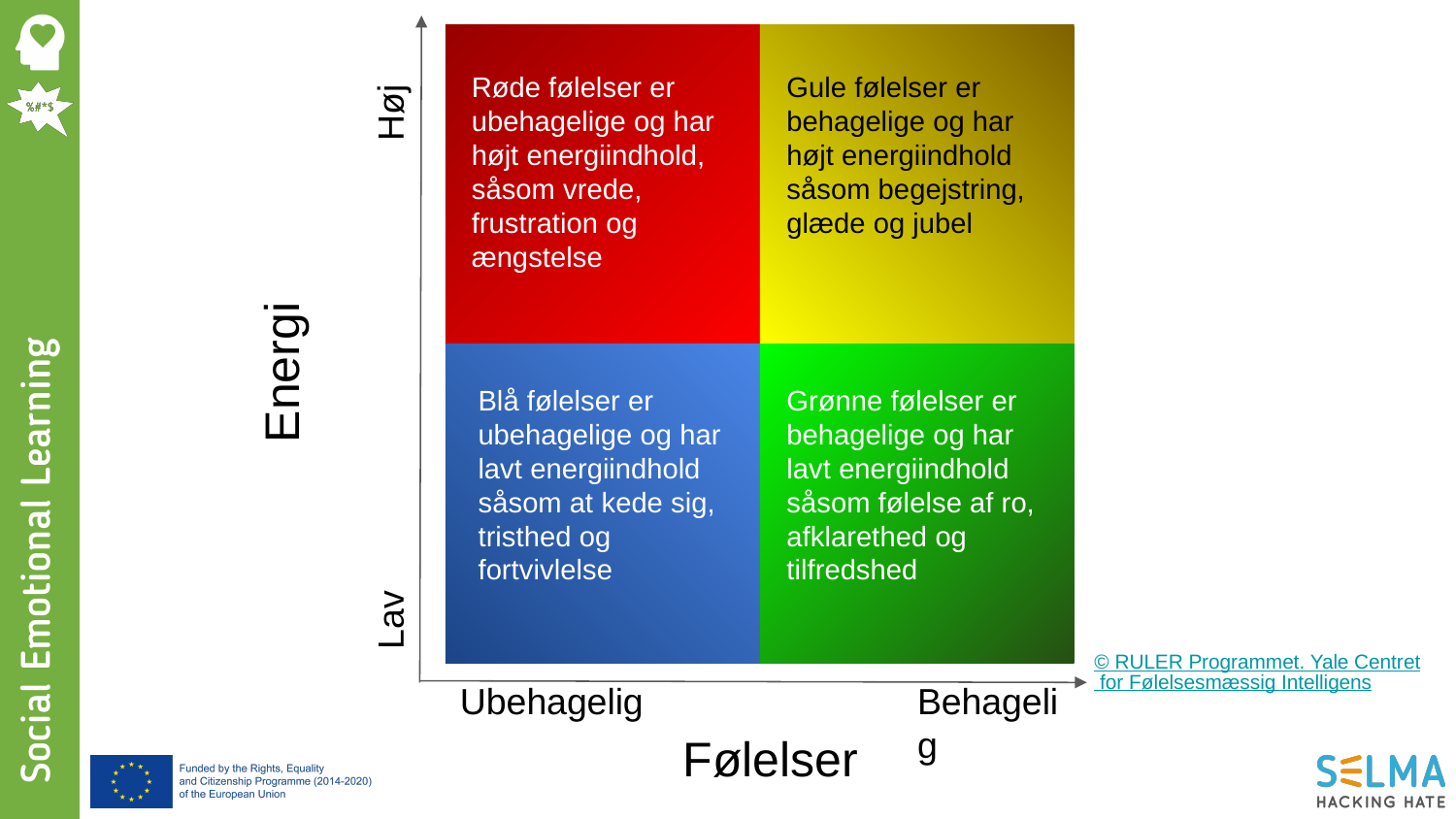

Høj
Røde følelser er ubehagelige og har højt energiindhold, såsom vrede, frustration og ængstelse

Gule følelser er behagelige og har højt energiindhold såsom begejstring, glæde og jubel

Energi

Blå følelser er ubehagelige og har lavt energiindhold såsom at kede sig, tristhed og fortvivlelse

Grønne følelser er behagelige og har lavt energiindhold såsom følelse af ro, afklarethed og tilfredshed

Lav
© RULER Programmet. Yale Centret for Følelsesmæssig Intelligens
Ubehagelig
Behagelig
Følelser